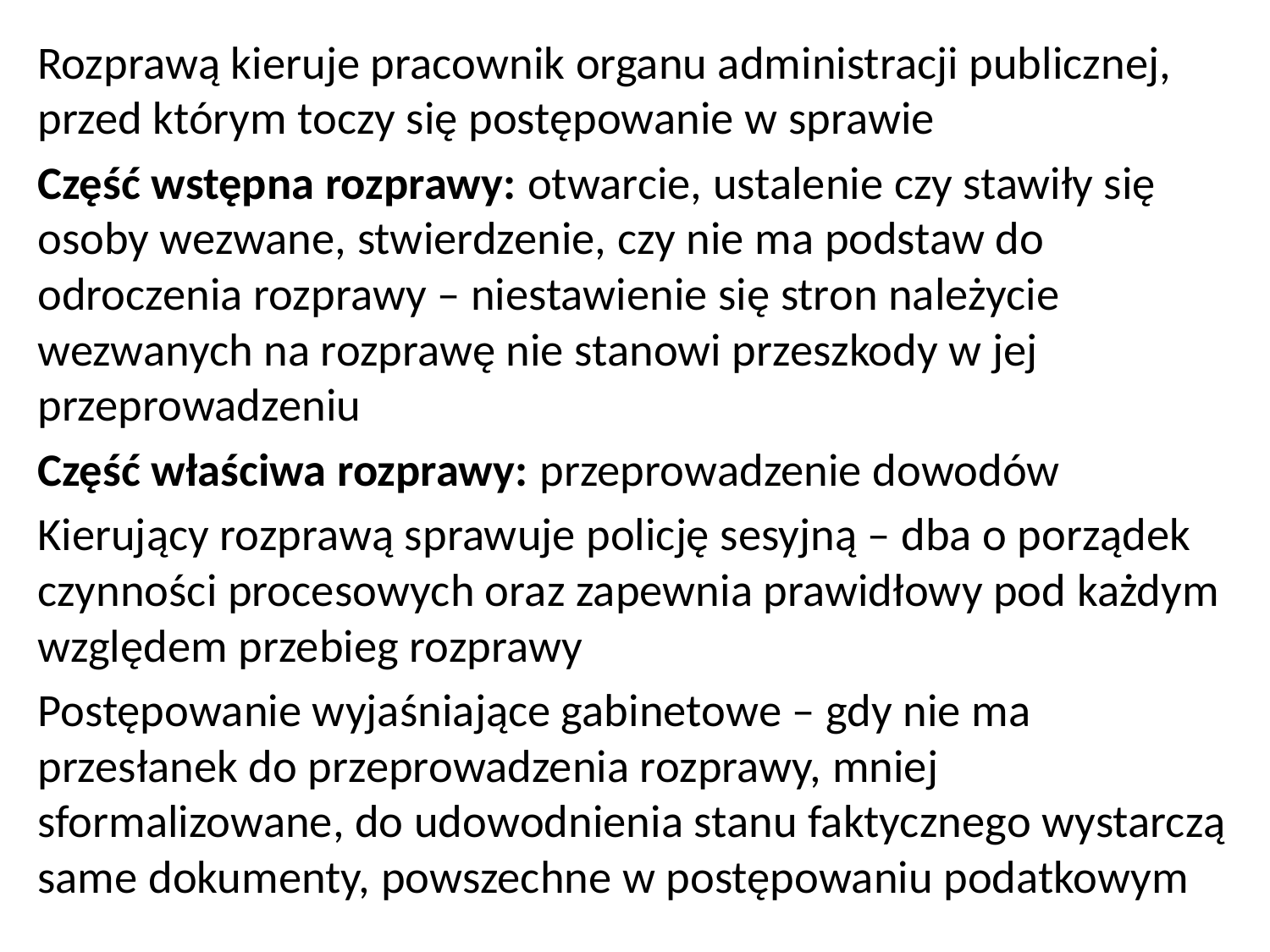

Rozprawą kieruje pracownik organu administracji publicznej, przed którym toczy się postępowanie w sprawie
Część wstępna rozprawy: otwarcie, ustalenie czy stawiły się osoby wezwane, stwierdzenie, czy nie ma podstaw do odroczenia rozprawy – niestawienie się stron należycie wezwanych na rozprawę nie stanowi przeszkody w jej przeprowadzeniu
Część właściwa rozprawy: przeprowadzenie dowodów
Kierujący rozprawą sprawuje policję sesyjną – dba o porządek czynności procesowych oraz zapewnia prawidłowy pod każdym względem przebieg rozprawy
Postępowanie wyjaśniające gabinetowe – gdy nie ma przesłanek do przeprowadzenia rozprawy, mniej sformalizowane, do udowodnienia stanu faktycznego wystarczą same dokumenty, powszechne w postępowaniu podatkowym